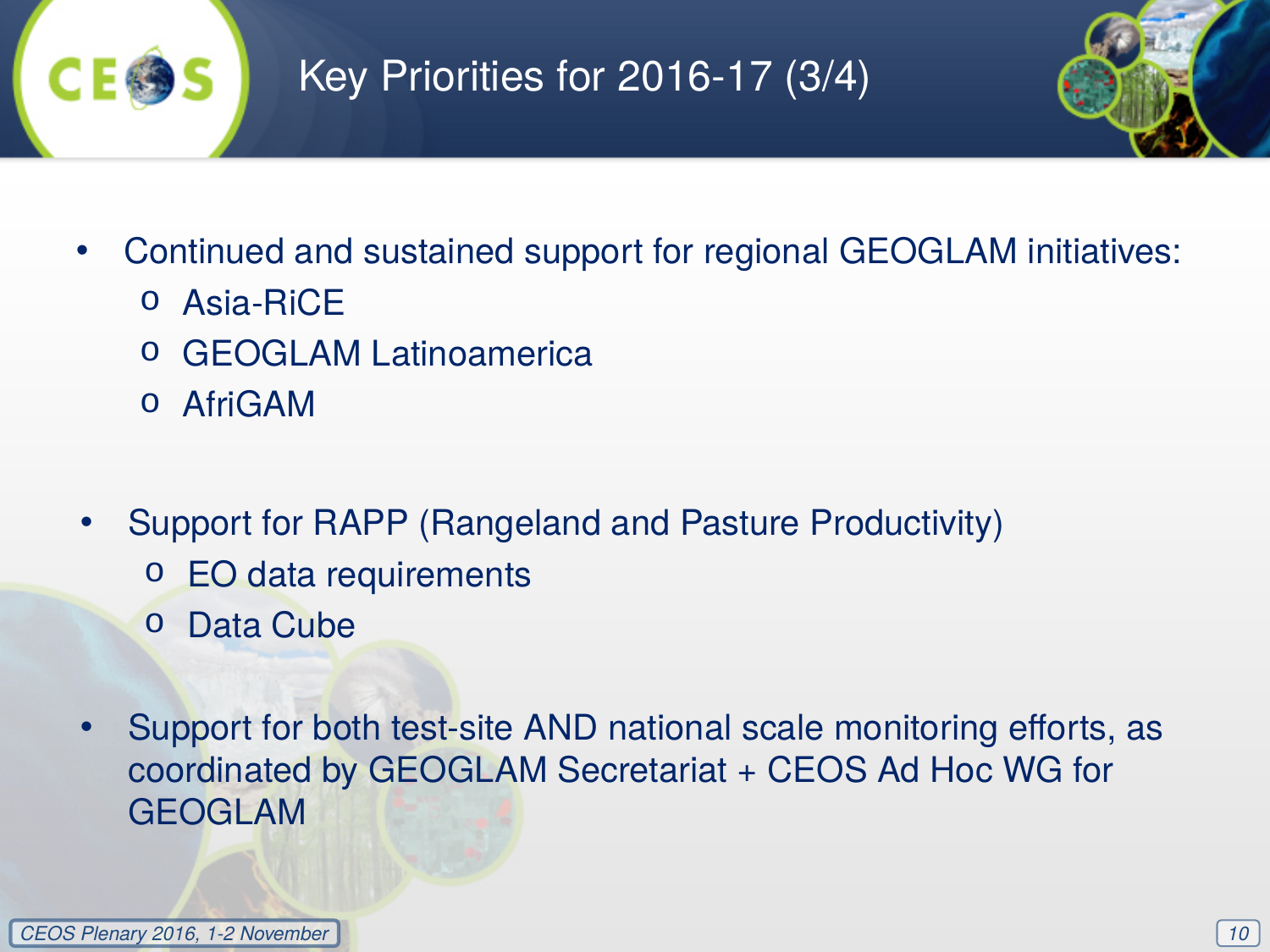

Key Priorities for 2016-17 (3/4)

Continued and sustained support for regional GEOGLAM initiatives:
Asia-RiCE
GEOGLAM Latinoamerica
AfriGAM

Support for RAPP (Rangeland and Pasture Productivity)
EO data requirements
Data Cube

Support for both test-site AND national scale monitoring efforts, as coordinated by GEOGLAM Secretariat + CEOS Ad Hoc WG for GEOGLAM

10